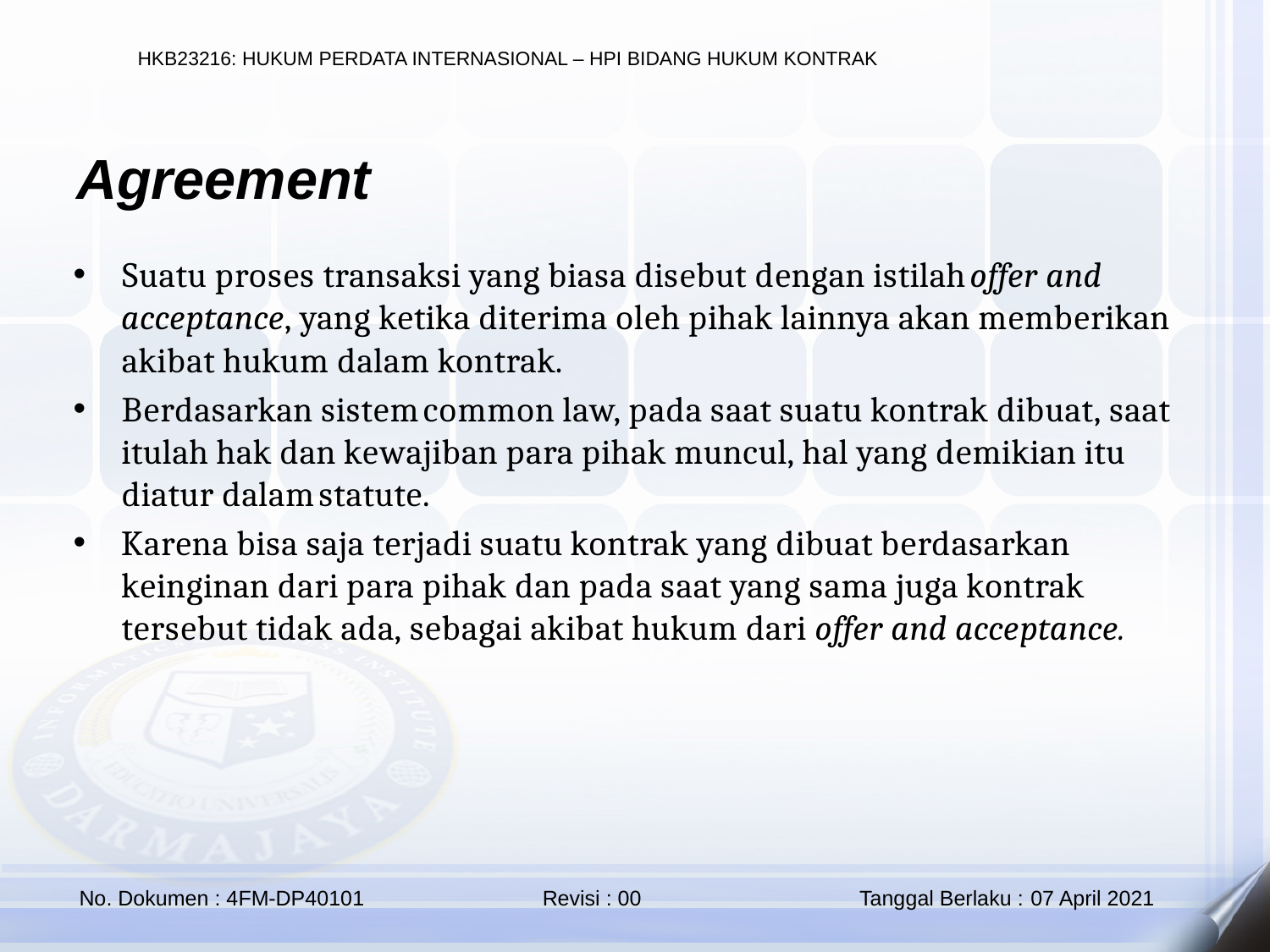

Agreement
Suatu proses transaksi yang biasa disebut dengan istilah offer and acceptance, yang ketika diterima oleh pihak lainnya akan memberikan akibat hukum dalam kontrak.
Berdasarkan sistem common law, pada saat suatu kontrak dibuat, saat itulah hak dan kewajiban para pihak muncul, hal yang demikian itu diatur dalam statute.
Karena bisa saja terjadi suatu kontrak yang dibuat berdasarkan keinginan dari para pihak dan pada saat yang sama juga kontrak tersebut tidak ada, sebagai akibat hukum dari offer and acceptance.